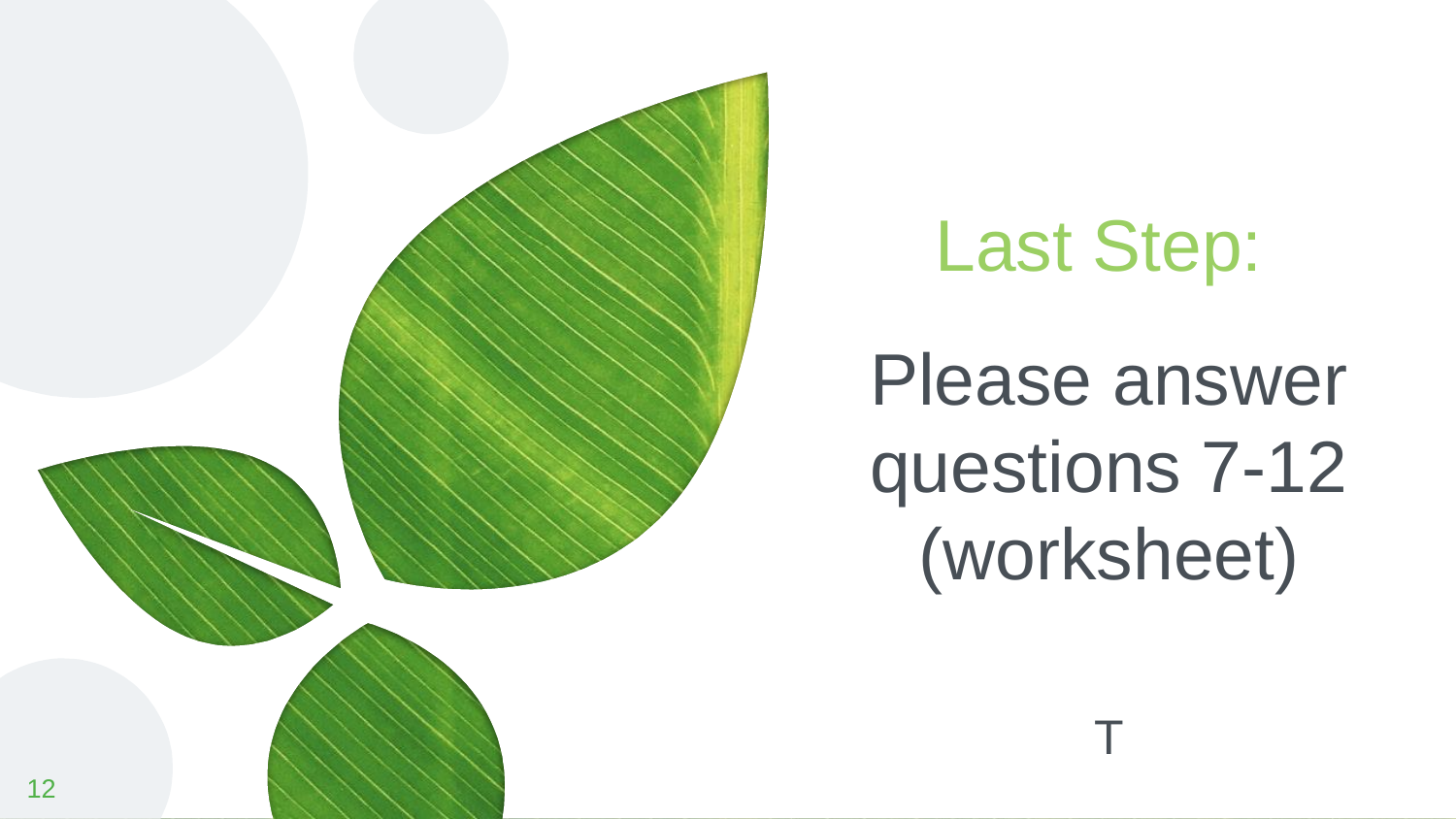

# Last Step:
Please answer questions 7-12 (worksheet)

T
12